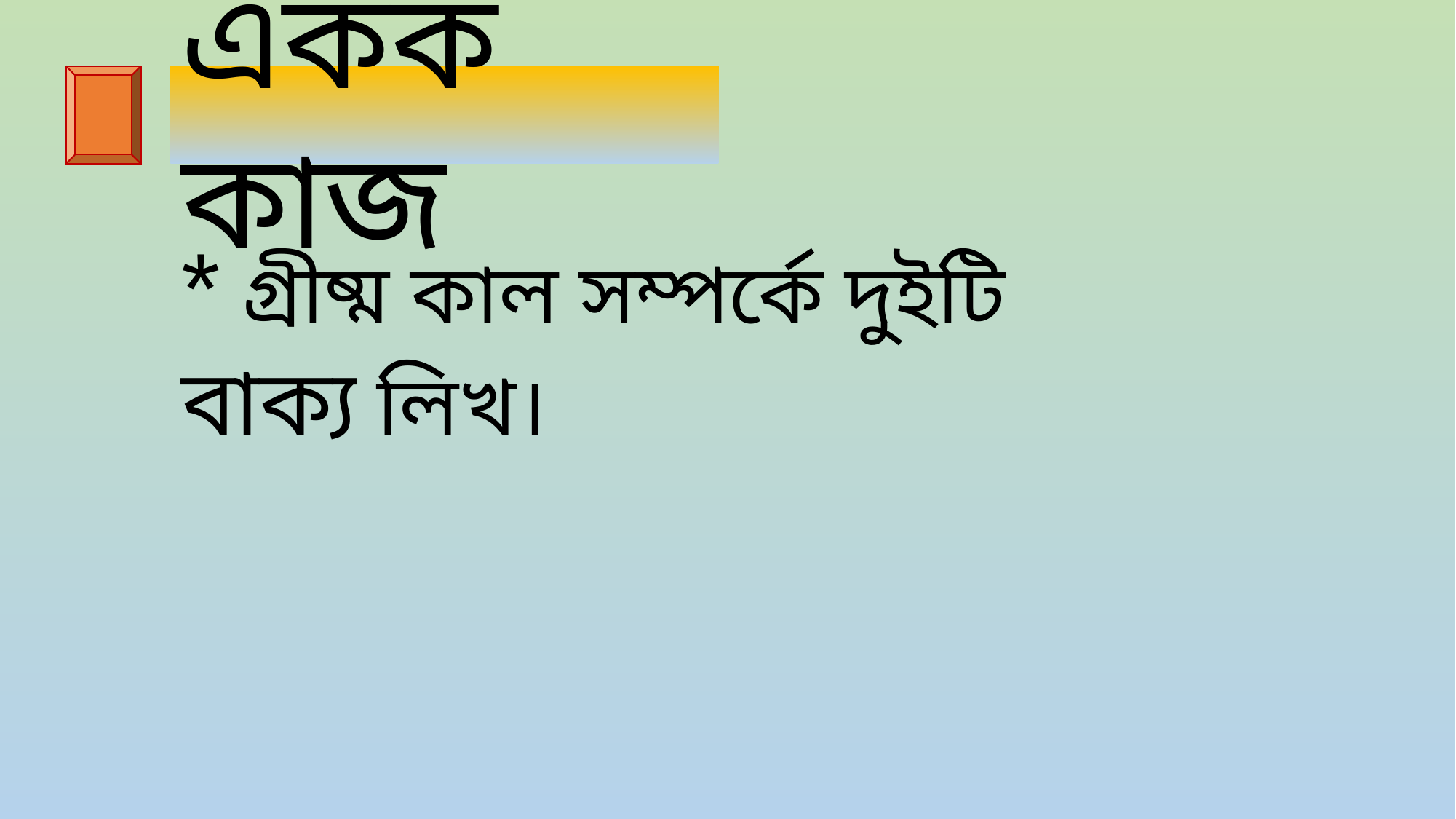

একক কাজ
* গ্রীষ্ম কাল সম্পর্কে দুইটি বাক্য লিখ।